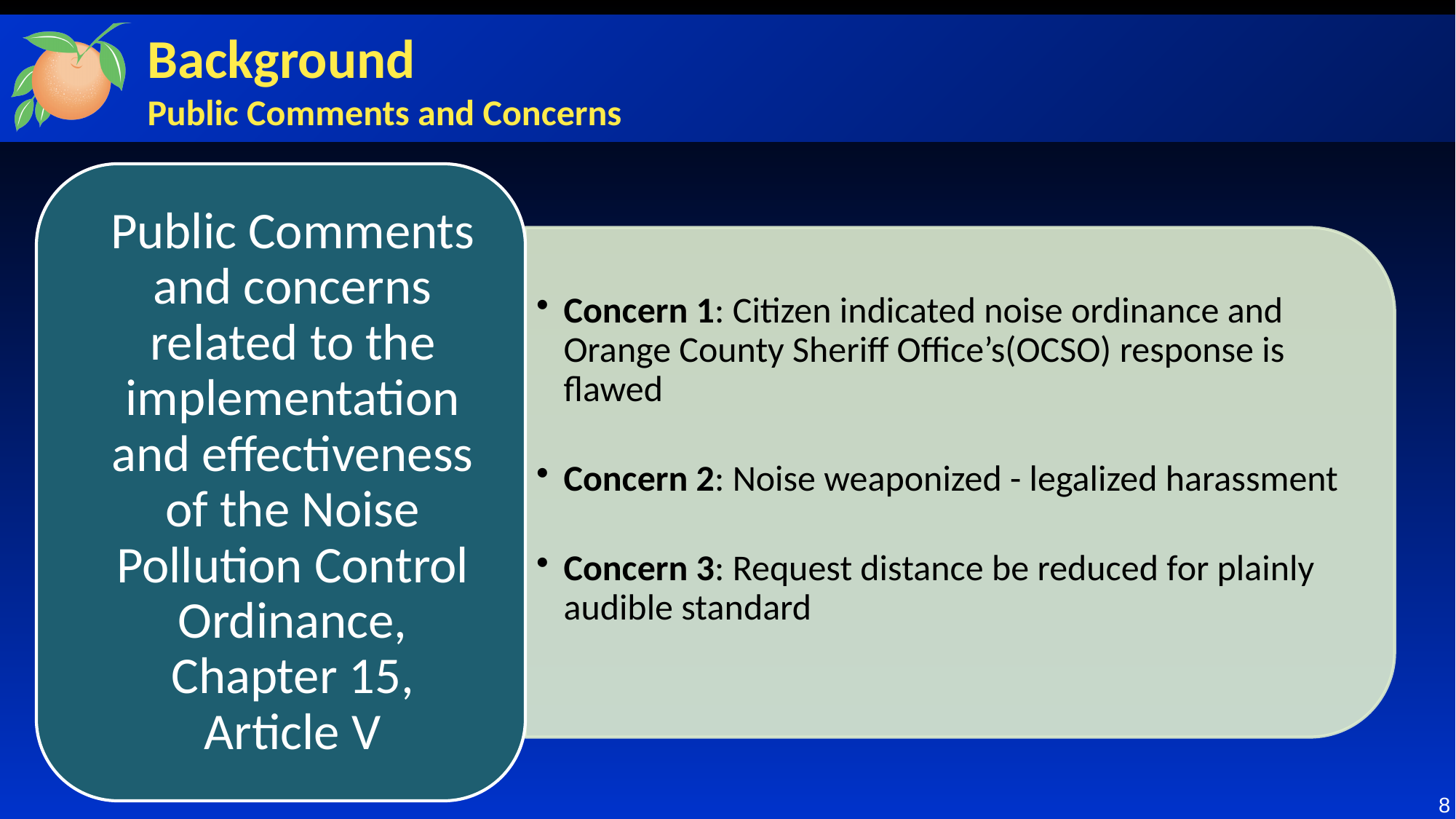

# Background Public Comments and Concerns
Concern 1: Citizen indicated noise ordinance and Orange County Sheriff Office’s(OCSO) response is flawed

Concern 2: Noise weaponized - legalized harassment

Concern 3: Request distance be reduced for plainly audible standard

Public Comments and concerns related to the implementation and effectiveness of the Noise Pollution Control Ordinance, Chapter 15, Article V
8